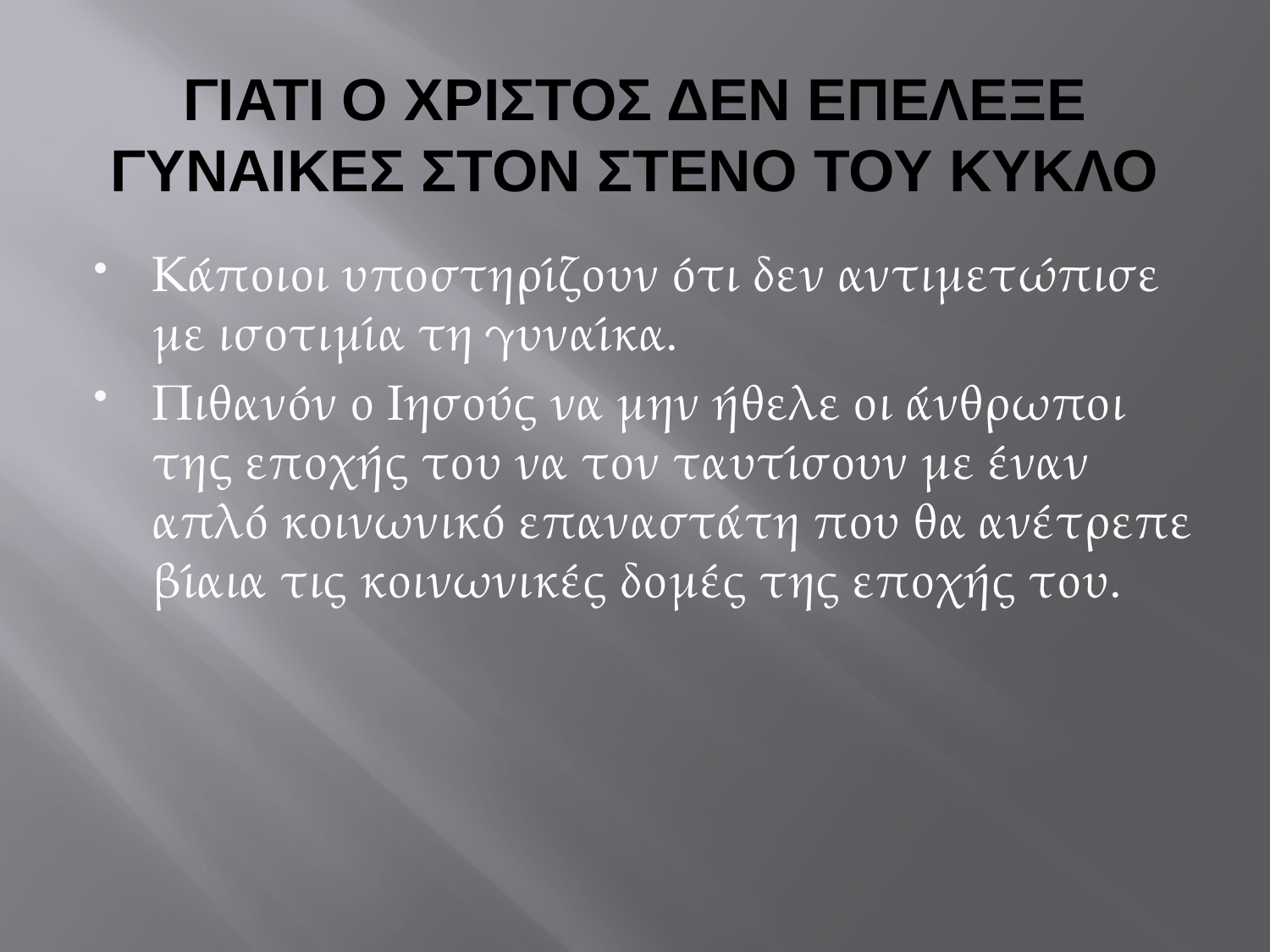

# ΓΙΑΤΙ Ο ΧΡΙΣΤΟΣ ΔΕΝ ΕΠΕΛΕΞΕ ΓΥΝΑΙΚΕΣ ΣΤΟΝ ΣΤΕΝΟ ΤΟΥ ΚΥΚΛΟ
Κάποιοι υποστηρίζουν ότι δεν αντιμετώπισε με ισοτιμία τη γυναίκα.
Πιθανόν ο Ιησούς να μην ήθελε οι άνθρωποι της εποχής του να τον ταυτίσουν με έναν απλό κοινωνικό επαναστάτη που θα ανέτρεπε βίαια τις κοινωνικές δομές της εποχής του.